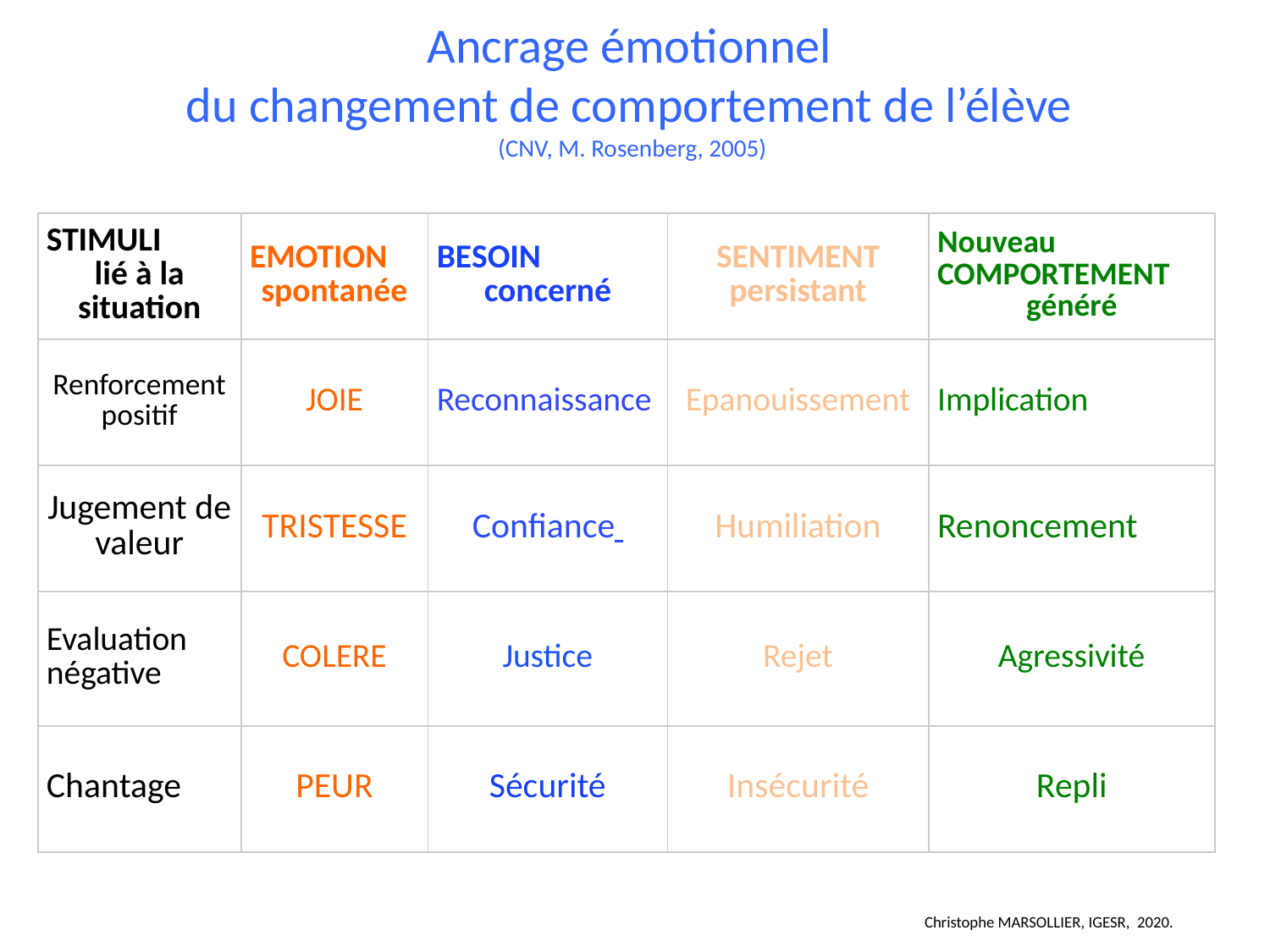

# Ancrage émotionnel du changement de comportement de l’élève (CNV, M. Rosenberg, 2005)
| STIMULI lié à la situation | EMOTION spontanée | BESOIN concerné | SENTIMENT persistant | Nouveau COMPORTEMENT généré |
| --- | --- | --- | --- | --- |
| Renforcement positif | JOIE | Reconnaissance | Epanouissement | Implication |
| Jugement de valeur | TRISTESSE | Confiance | Humiliation | Renoncement |
| Evaluation négative | COLERE | Justice | Rejet | Agressivité |
| Chantage | PEUR | Sécurité | Insécurité | Repli |

                                                                                            Christophe MARSOLLIER, IGESR,  2020.